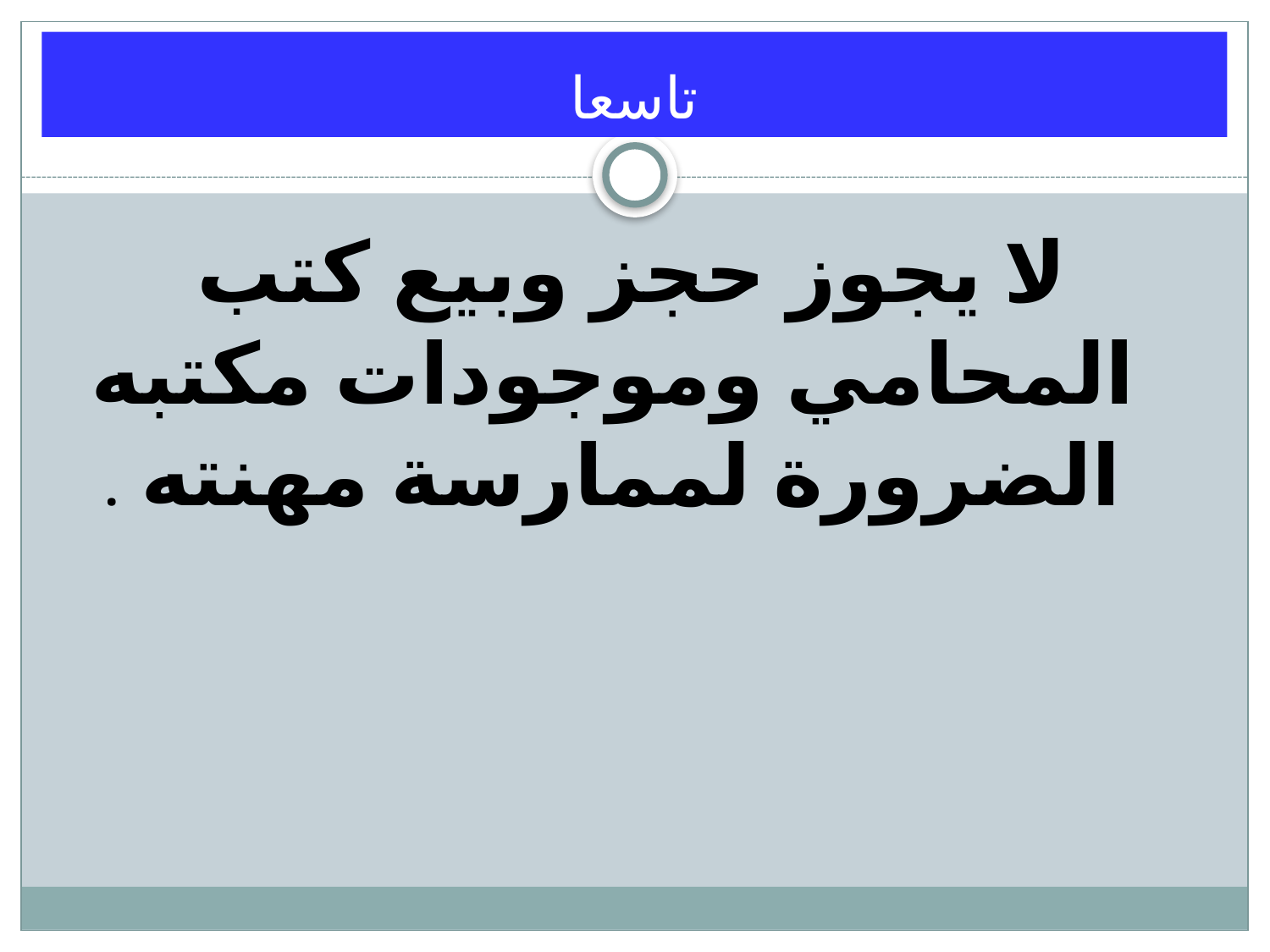

# تاسعا
لا يجوز حجز وبيع كتب المحامي وموجودات مكتبه الضرورة لممارسة مهنته .